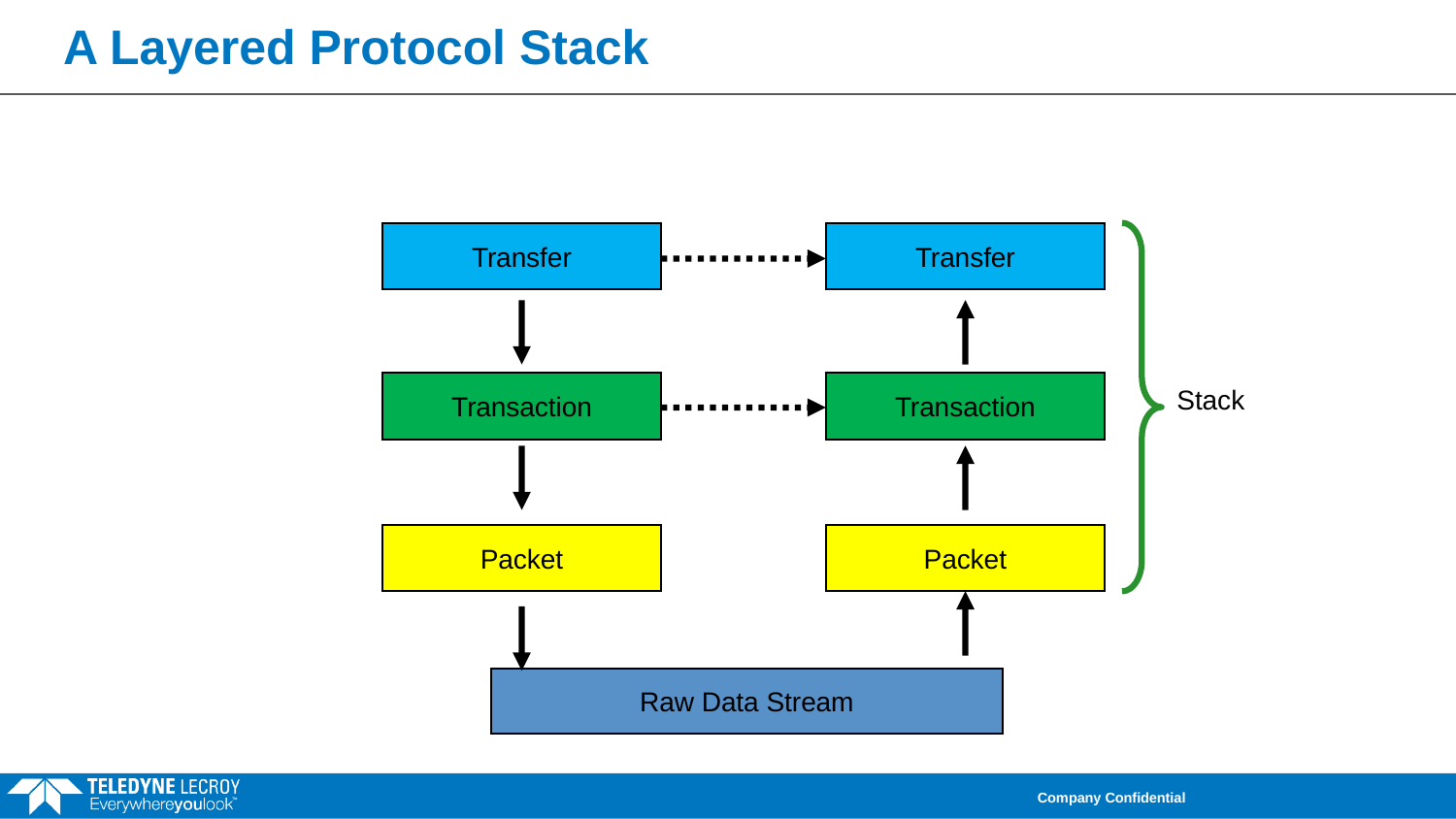

A Layered Protocol Stack

Transfer
Transfer

Transaction
Transaction
Stack

Packet
Packet

Raw Data Stream
Company Confidential